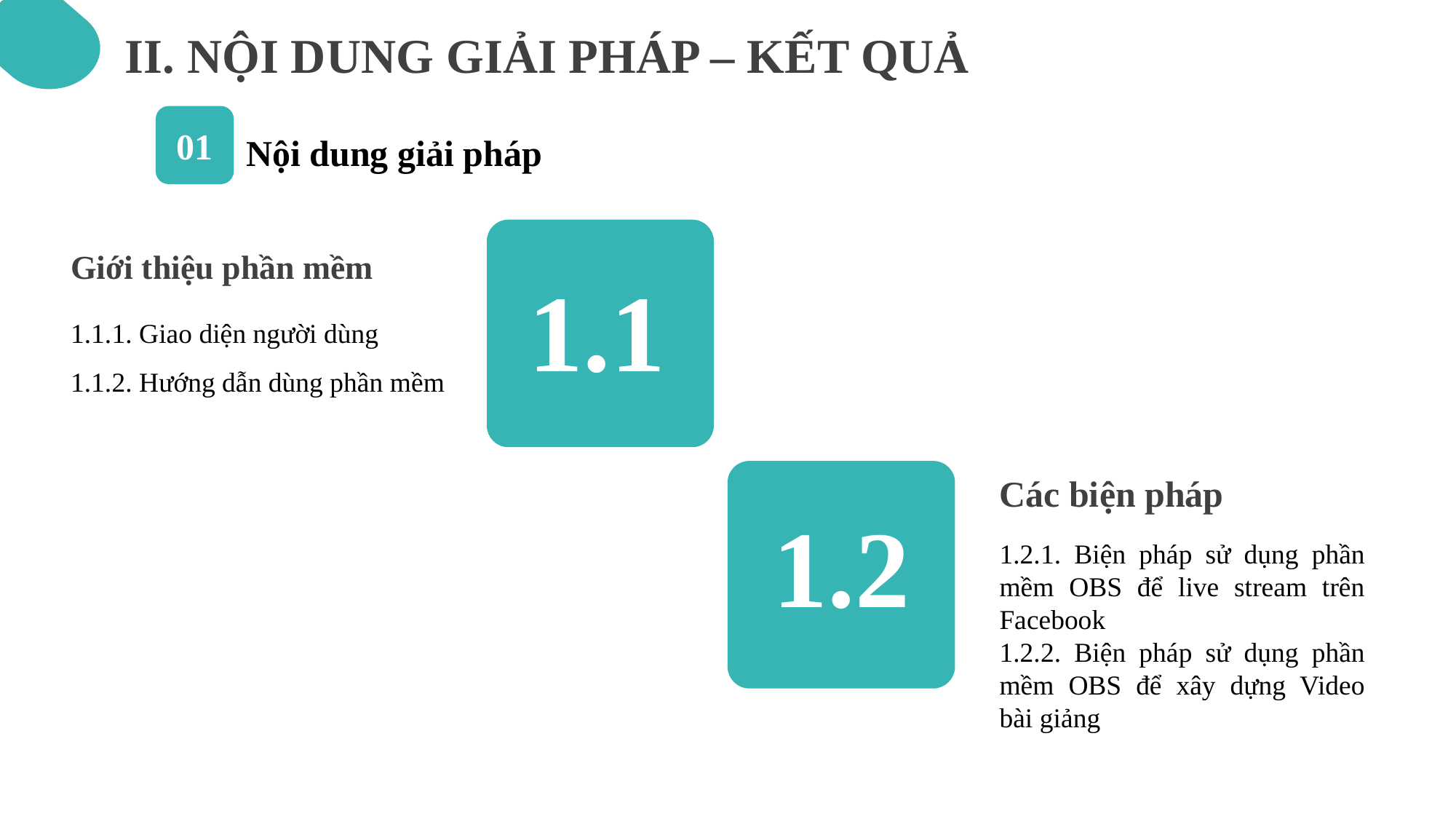

II. NỘI DUNG GIẢI PHÁP – KẾT QUẢ
01
Nội dung giải pháp

02
Giới thiệu phần mềm
1.1
1.1.1. Giao diện người dùng
1.1.2. Hướng dẫn dùng phần mềm

Các biện pháp
1.2
1.2.1. Biện pháp sử dụng phần mềm OBS để live stream trên Facebook
1.2.2. Biện pháp sử dụng phần mềm OBS để xây dựng Video bài giảng